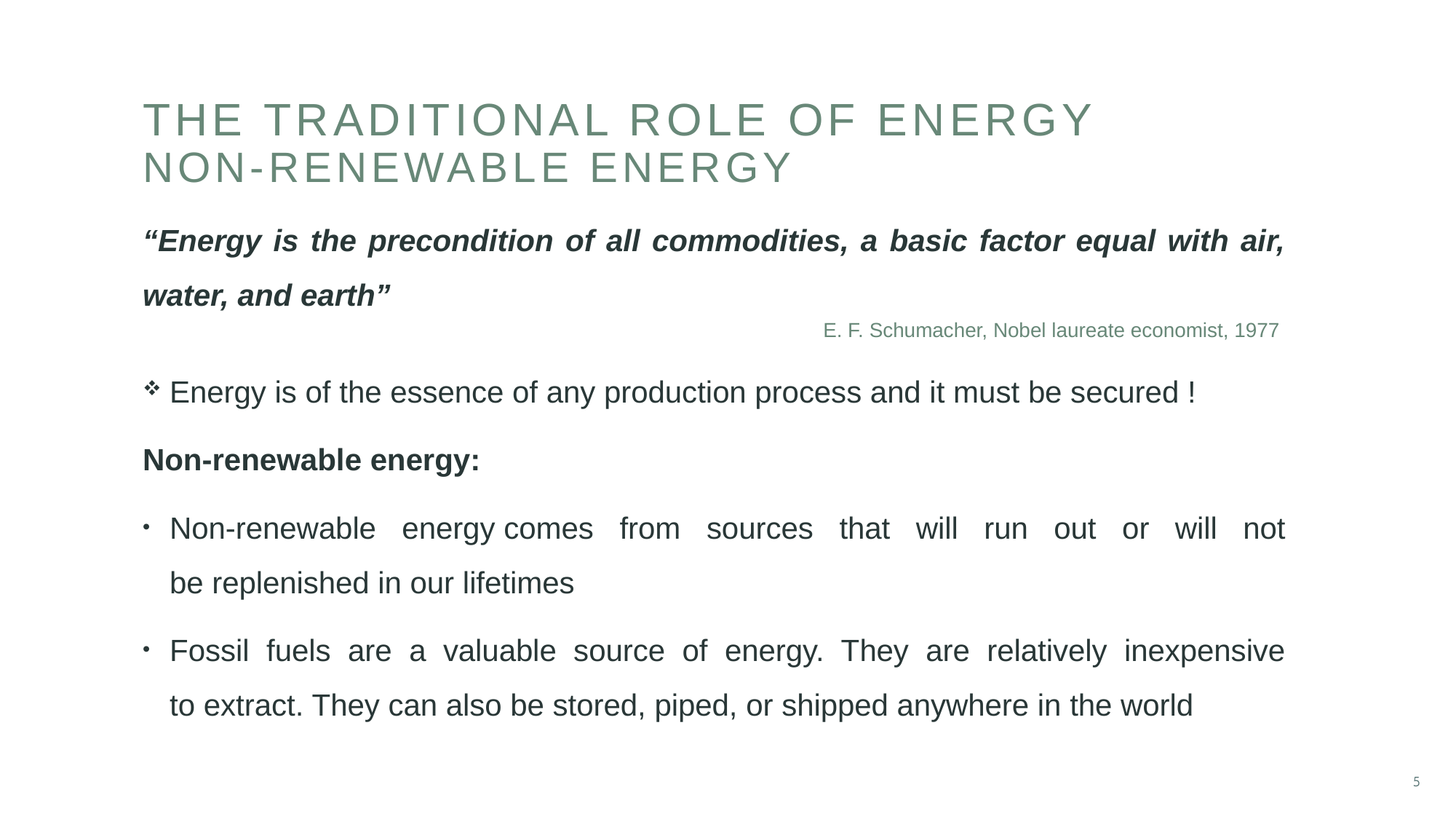

# The traditional role of energy Non-renewable energy
“Energy is the precondition of all commodities, a basic factor equal with air, water, and earth”
E. F. Schumacher, Nobel laureate economist, 1977
Energy is of the essence of any production process and it must be secured !
Non-renewable energy:
Non-renewable energy comes from sources that will run out or will not be replenished in our lifetimes
Fossil fuels are a valuable source of energy. They are relatively inexpensive to extract. They can also be stored, piped, or shipped anywhere in the world
5